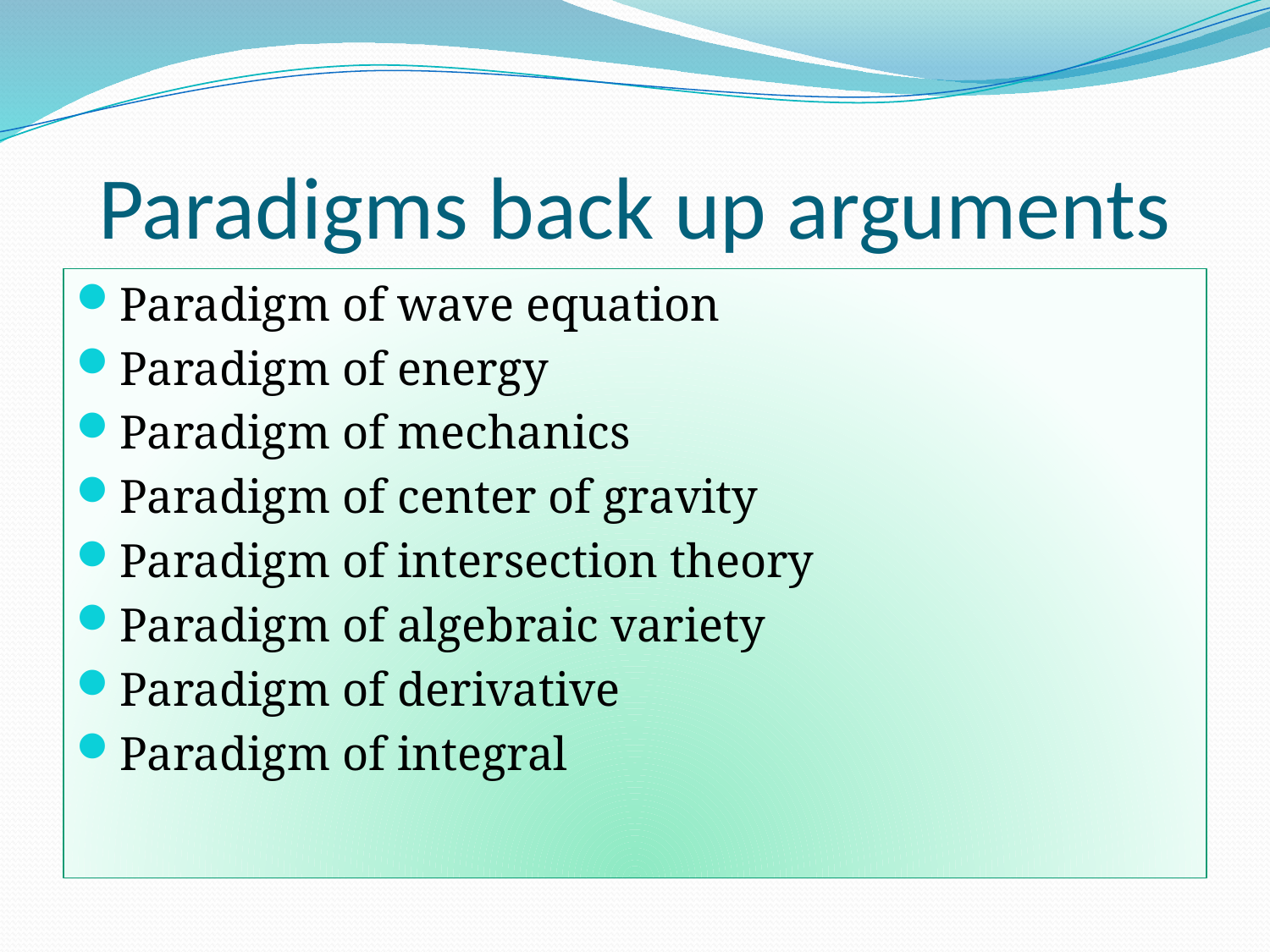

# Paradigms back up arguments
Paradigm of wave equation
Paradigm of energy
Paradigm of mechanics
Paradigm of center of gravity
Paradigm of intersection theory
Paradigm of algebraic variety
Paradigm of derivative
Paradigm of integral